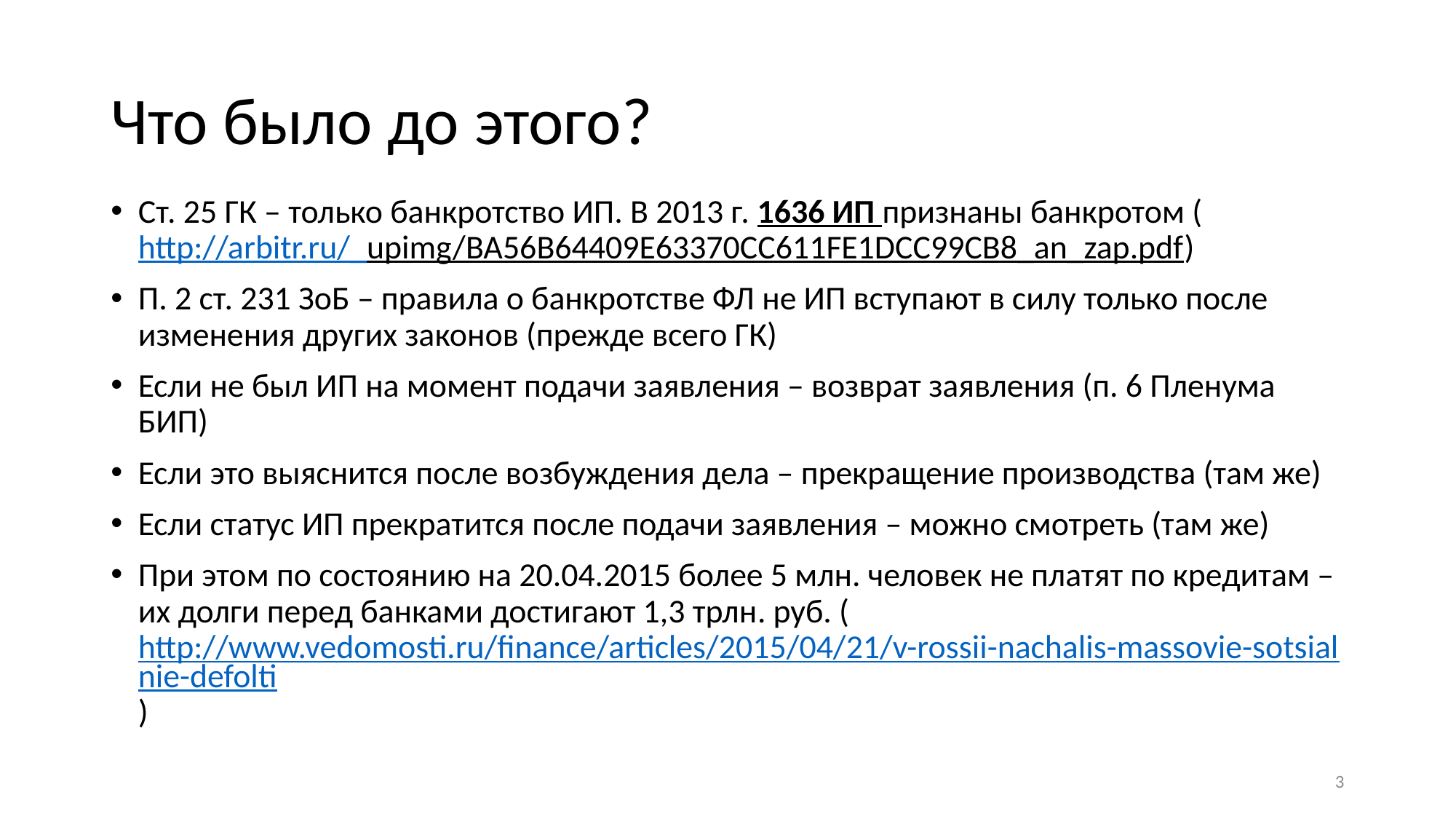

# Что было до этого?
Ст. 25 ГК – только банкротство ИП. В 2013 г. 1636 ИП признаны банкротом (http://arbitr.ru/_upimg/BA56B64409E63370CC611FE1DCC99CB8_an_zap.pdf)
П. 2 ст. 231 ЗоБ – правила о банкротстве ФЛ не ИП вступают в силу только после изменения других законов (прежде всего ГК)
Если не был ИП на момент подачи заявления – возврат заявления (п. 6 Пленума БИП)
Если это выяснится после возбуждения дела – прекращение производства (там же)
Если статус ИП прекратится после подачи заявления – можно смотреть (там же)
При этом по состоянию на 20.04.2015 более 5 млн. человек не платят по кредитам – их долги перед банками достигают 1,3 трлн. руб. (http://www.vedomosti.ru/finance/articles/2015/04/21/v-rossii-nachalis-massovie-sotsialnie-defolti)
3